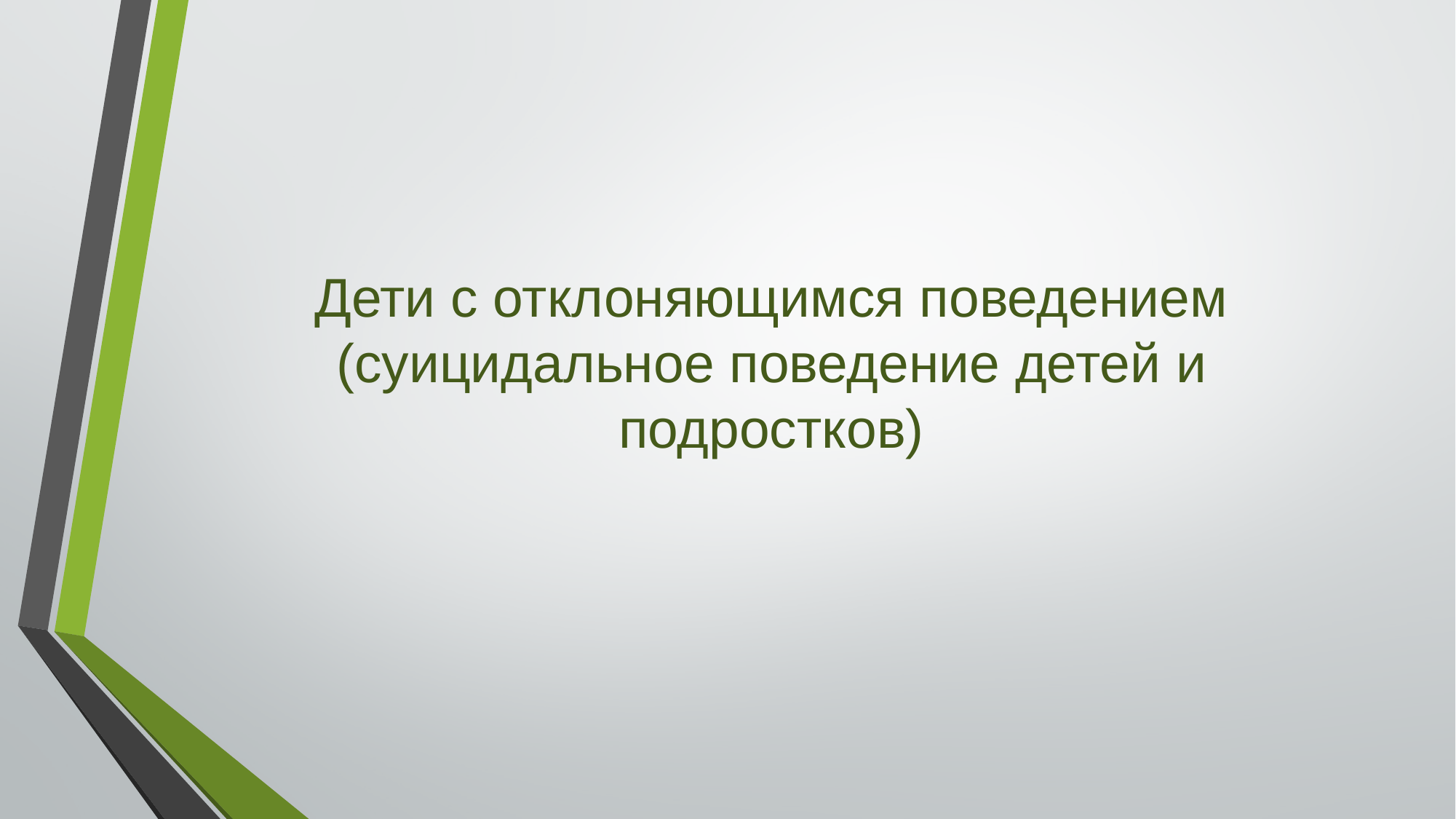

# Дети с отклоняющимся поведением (суицидальное поведение детей и подростков)